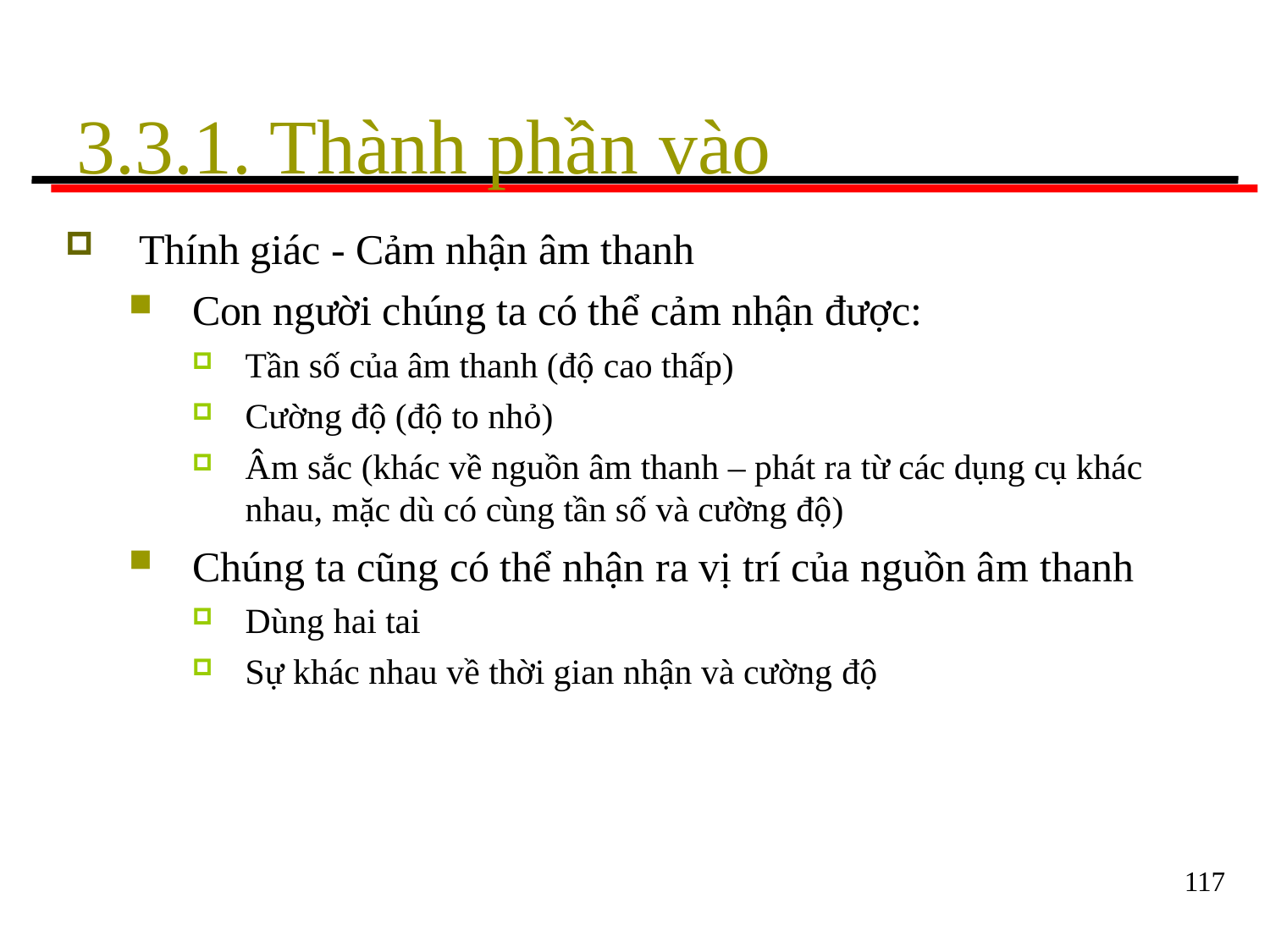

# 3.3.1. Thành phần vào
Thính giác - Cảm nhận âm thanh
Con người chúng ta có thể cảm nhận được:
Tần số của âm thanh (độ cao thấp)
Cường độ (độ to nhỏ)
Âm sắc (khác về nguồn âm thanh – phát ra từ các dụng cụ khác  nhau, mặc dù có cùng tần số và cường độ)
Chúng ta cũng có thể nhận ra vị trí của nguồn âm thanh
Dùng hai tai
Sự khác nhau về thời gian nhận và cường độ
117